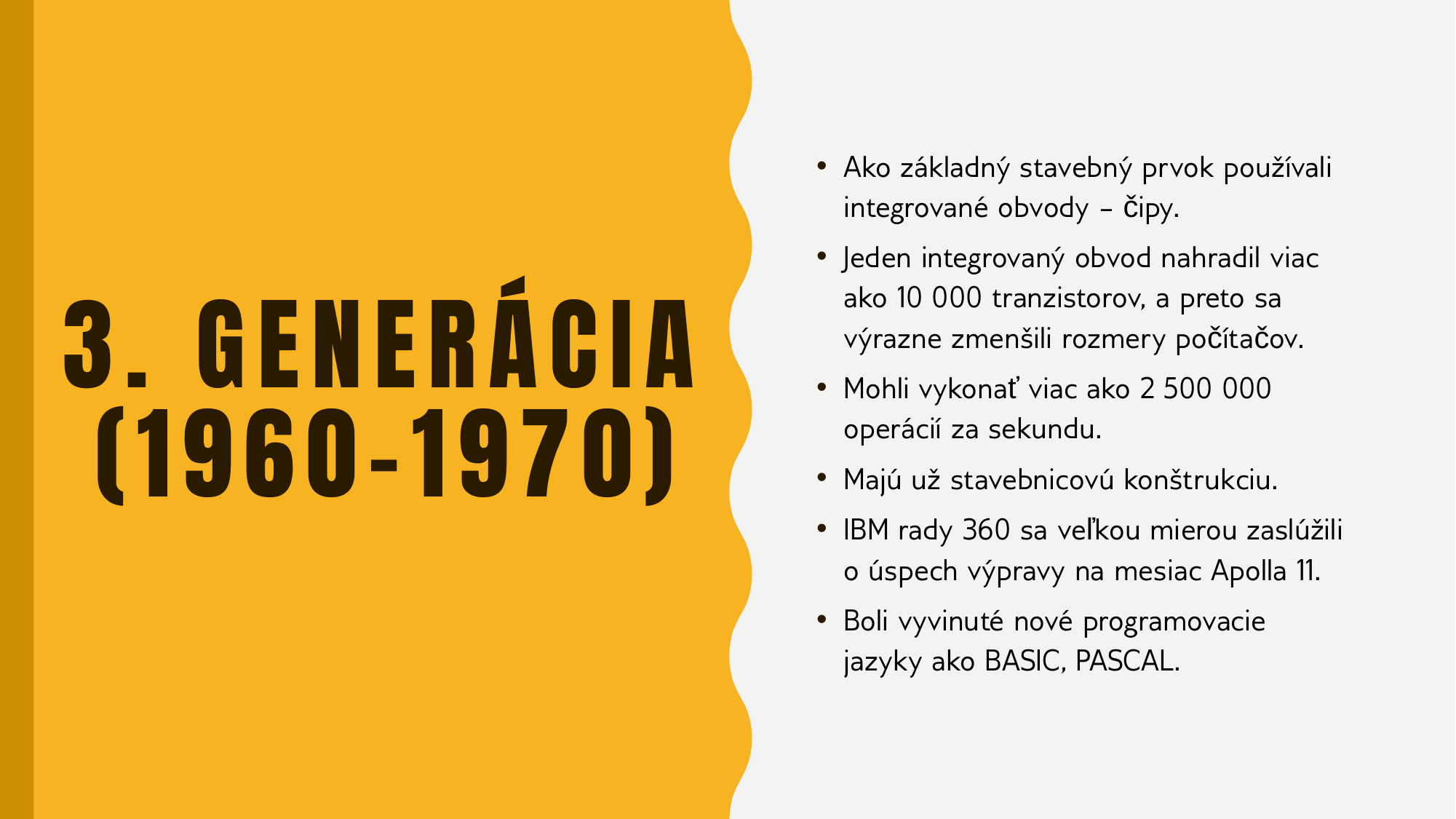

Ako základný stavebný prvok používali integrované obvody – čipy.
Jeden integrovaný obvod nahradil viac ako 10 000 tranzistorov, a preto sa výrazne zmenšili rozmery počítačov.
Mohli vykonať viac ako 2 500 000 operácií za sekundu.
Majú už stavebnicovú konštrukciu.
IBM rady 360 sa veľkou mierou zaslúžili o úspech výpravy na mesiac Apolla 11.
Boli vyvinuté nové programovacie jazyky ako BASIC, PASCAL.
# 3. generácia (1960-1970)